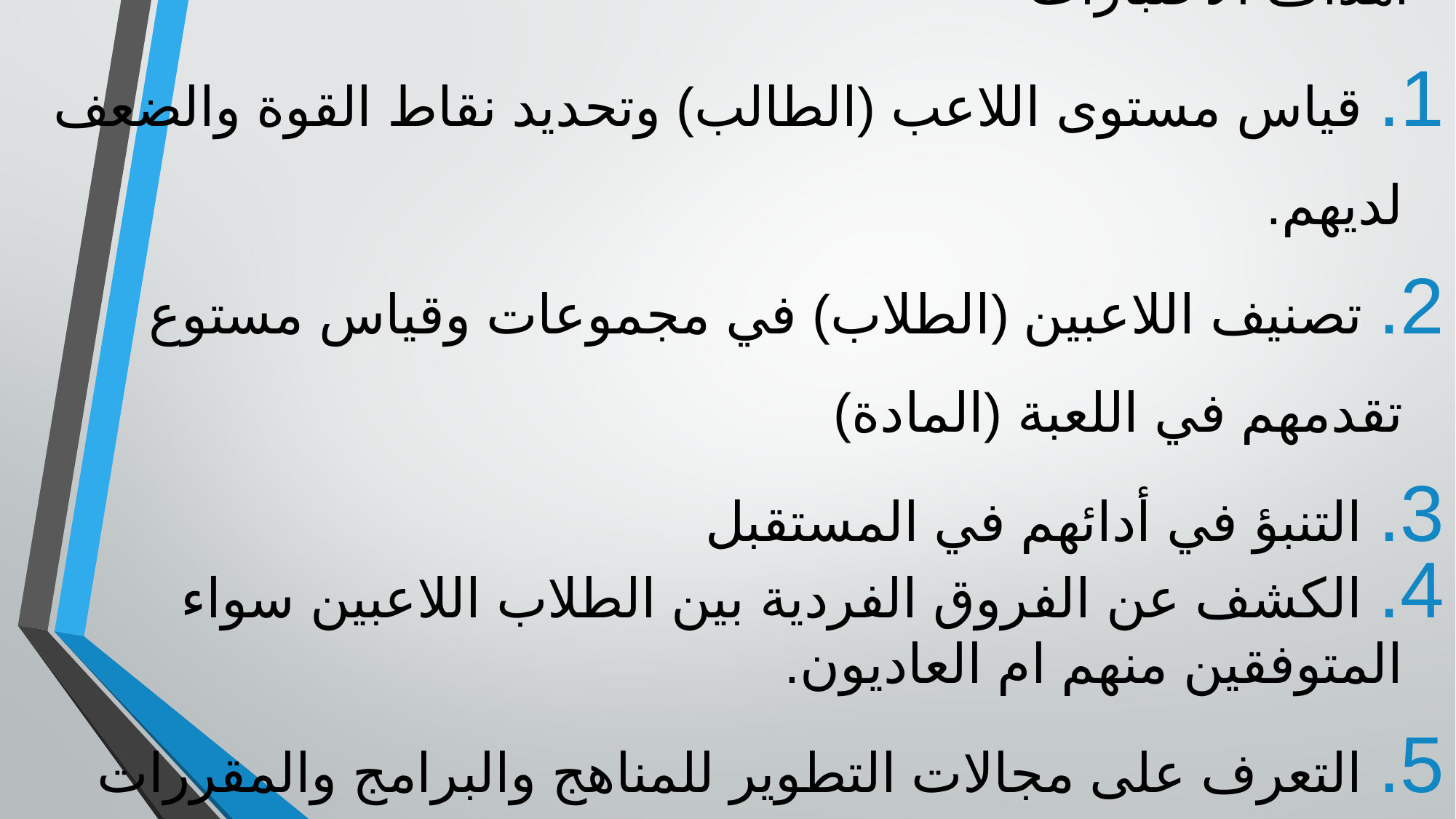

اهداف الاختبارات
 قياس مستوى اللاعب (الطالب) وتحديد نقاط القوة والضعف لديهم.
 تصنيف اللاعبين (الطلاب) في مجموعات وقياس مستوع تقدمهم في اللعبة (المادة)
 التنبؤ في أدائهم في المستقبل
 الكشف عن الفروق الفردية بين الطلاب اللاعبين سواء المتوفقين منهم ام العاديون.
 التعرف على مجالات التطوير للمناهج والبرامج والمقررات الدراسية.